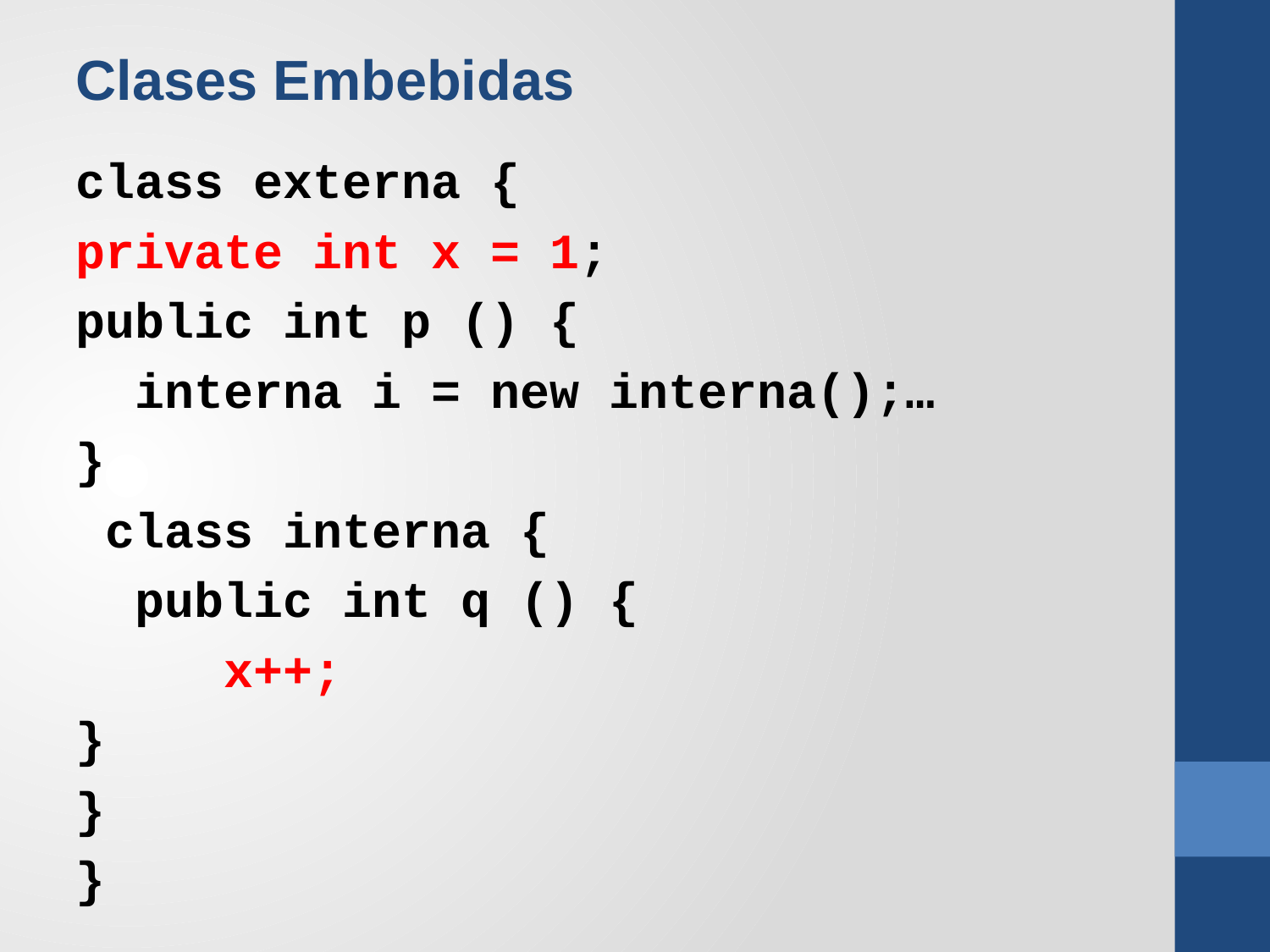

Clases Embebidas
class externa {
private int x = 1;
public int p () {
  interna i = new interna();…
}
 class interna {
  public int q () {
     x++;
}
}
}